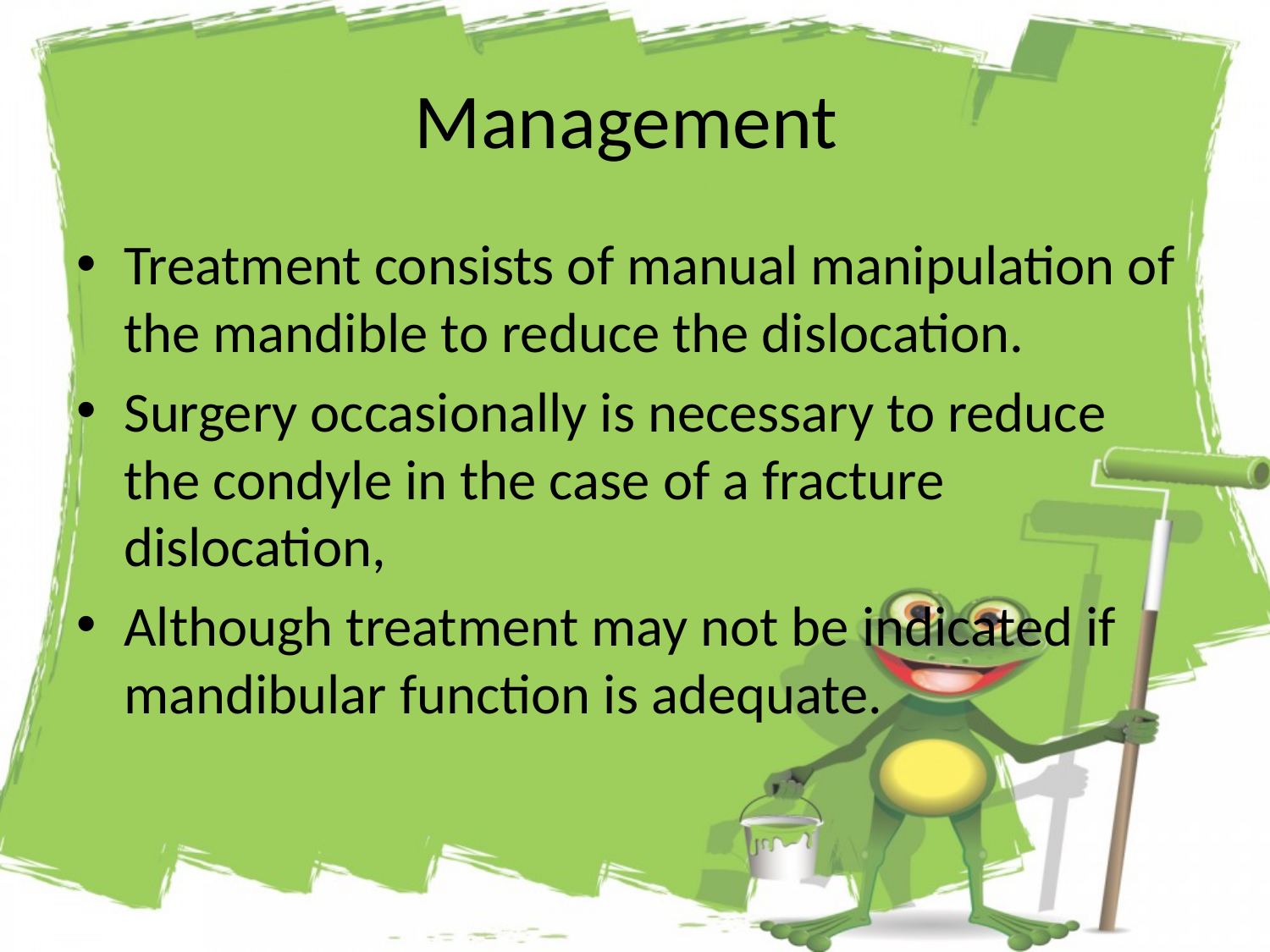

# Management
Treatment consists of manual manipulation of the mandible to reduce the dislocation.
Surgery occasionally is necessary to reduce the condyle in the case of a fracture dislocation,
Although treatment may not be indicated if mandibular function is adequate.